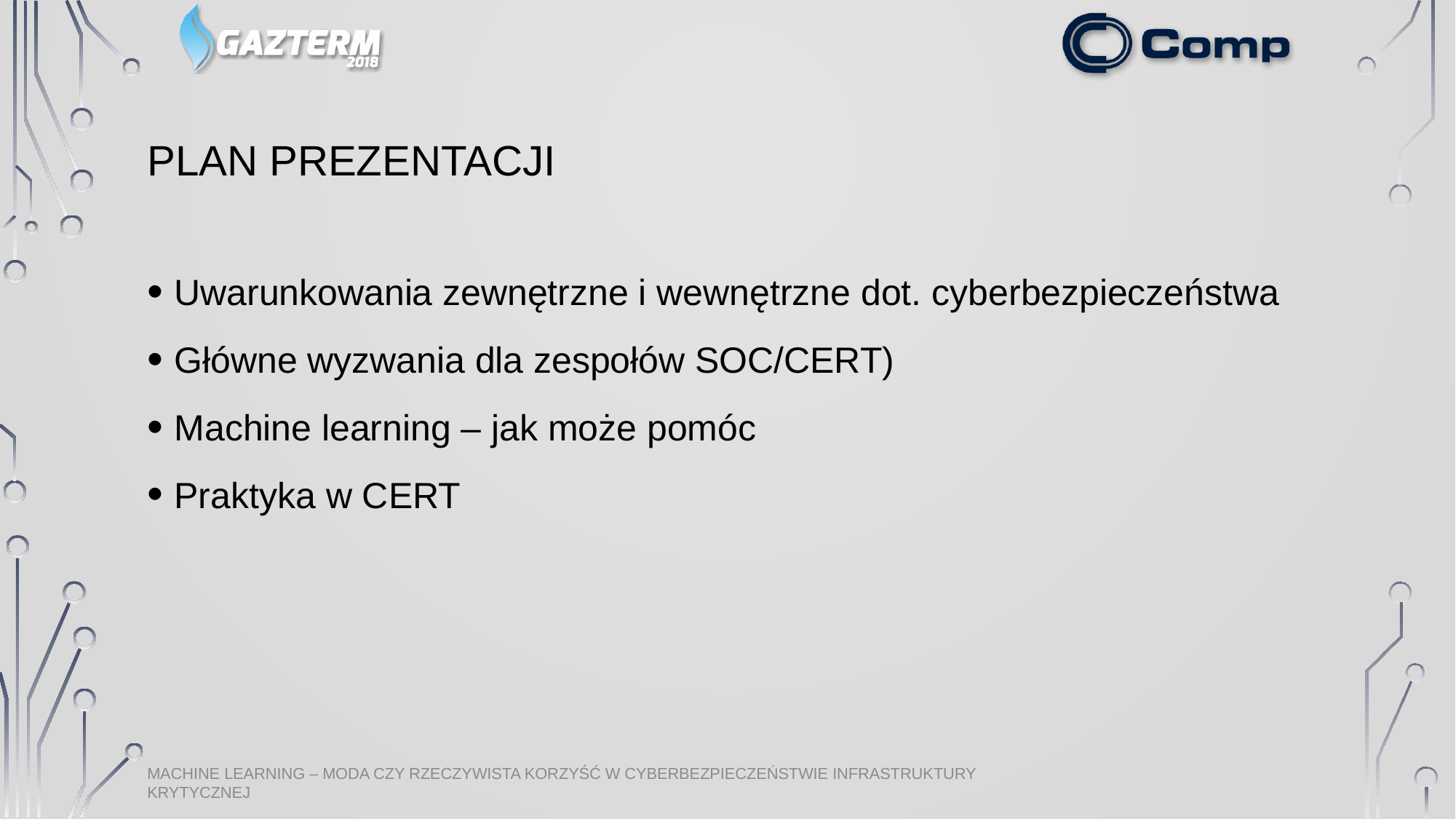

# Plan prezentacji
Uwarunkowania zewnętrzne i wewnętrzne dot. cyberbezpieczeństwa
Główne wyzwania dla zespołów SOC/CERT)
Machine learning – jak może pomóc
Praktyka w CERT

Machine Learning – moda czy rzeczywista korzyść w cyberbezpieczeństwie infrastruktury krytycznej